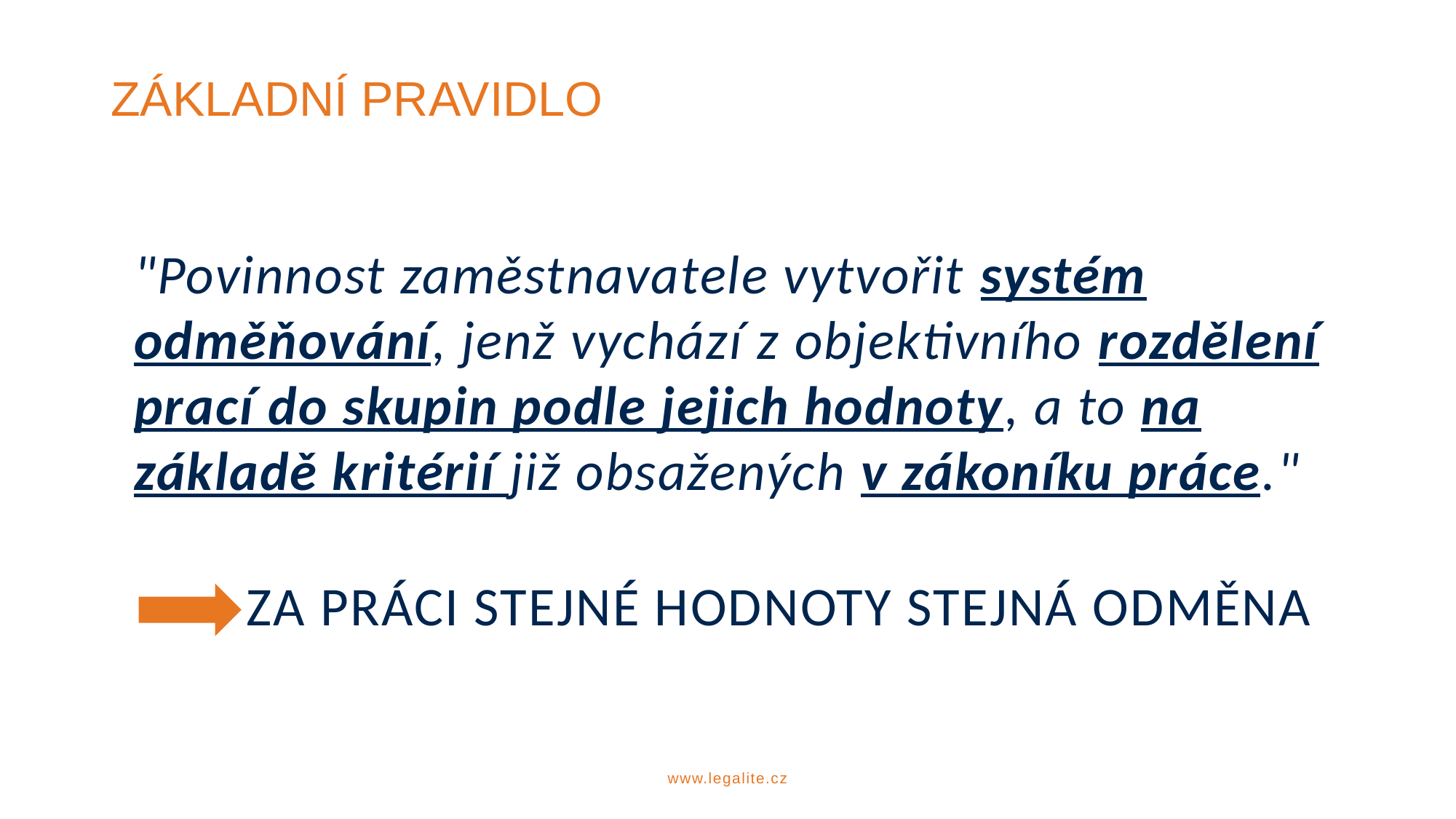

ZÁKLADNÍ PRAVIDLO
"Povinnost zaměstnavatele vytvořit systém odměňování, jenž vychází z objektivního rozdělení prací do skupin podle jejich hodnoty, a to na základě kritérií již obsažených v zákoníku práce."

  ZA PRÁCI STEJNÉ HODNOTY STEJNÁ ODMĚNA